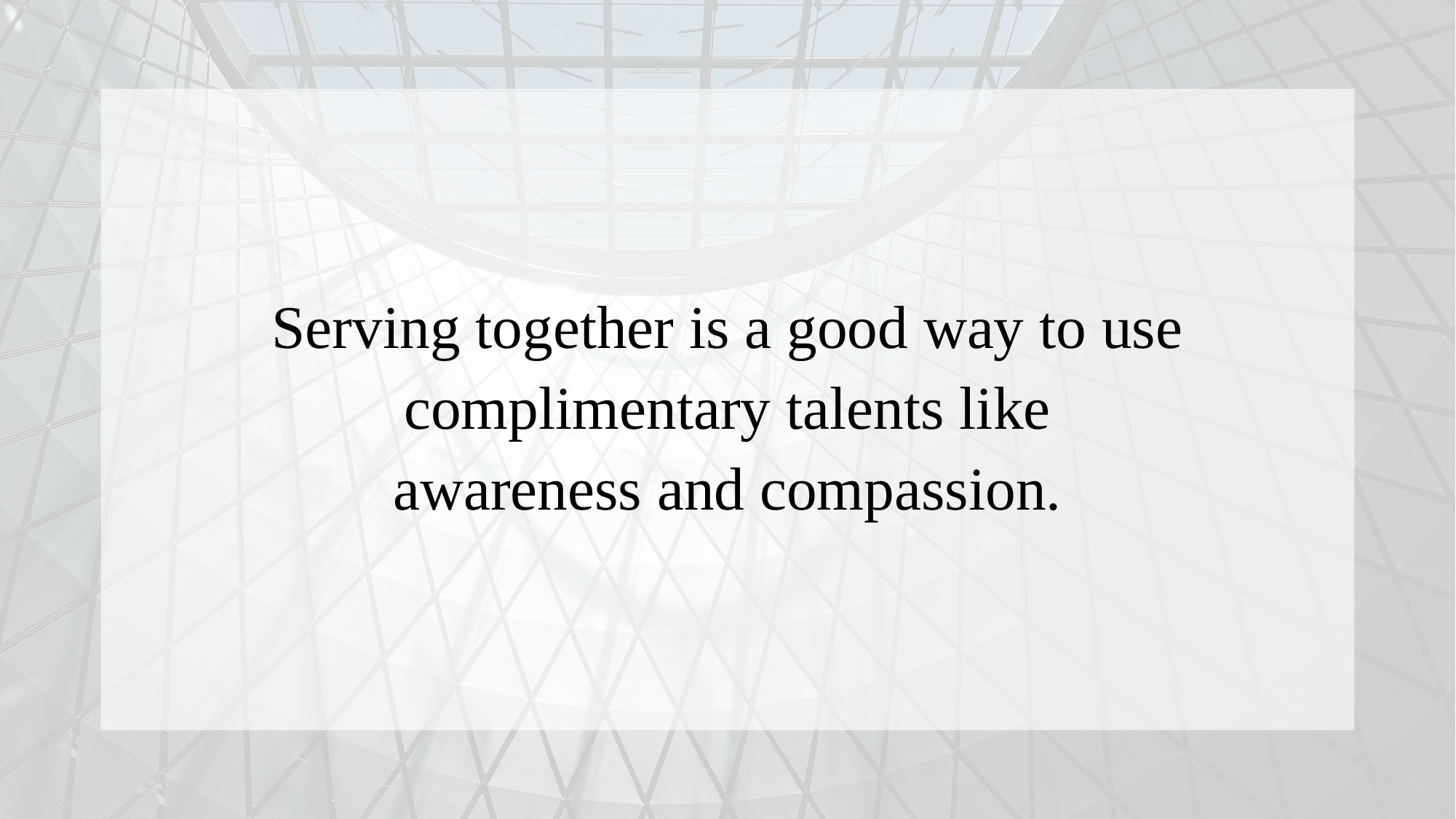

Serving together is a good way to use
 complimentary talents like
awareness and compassion.